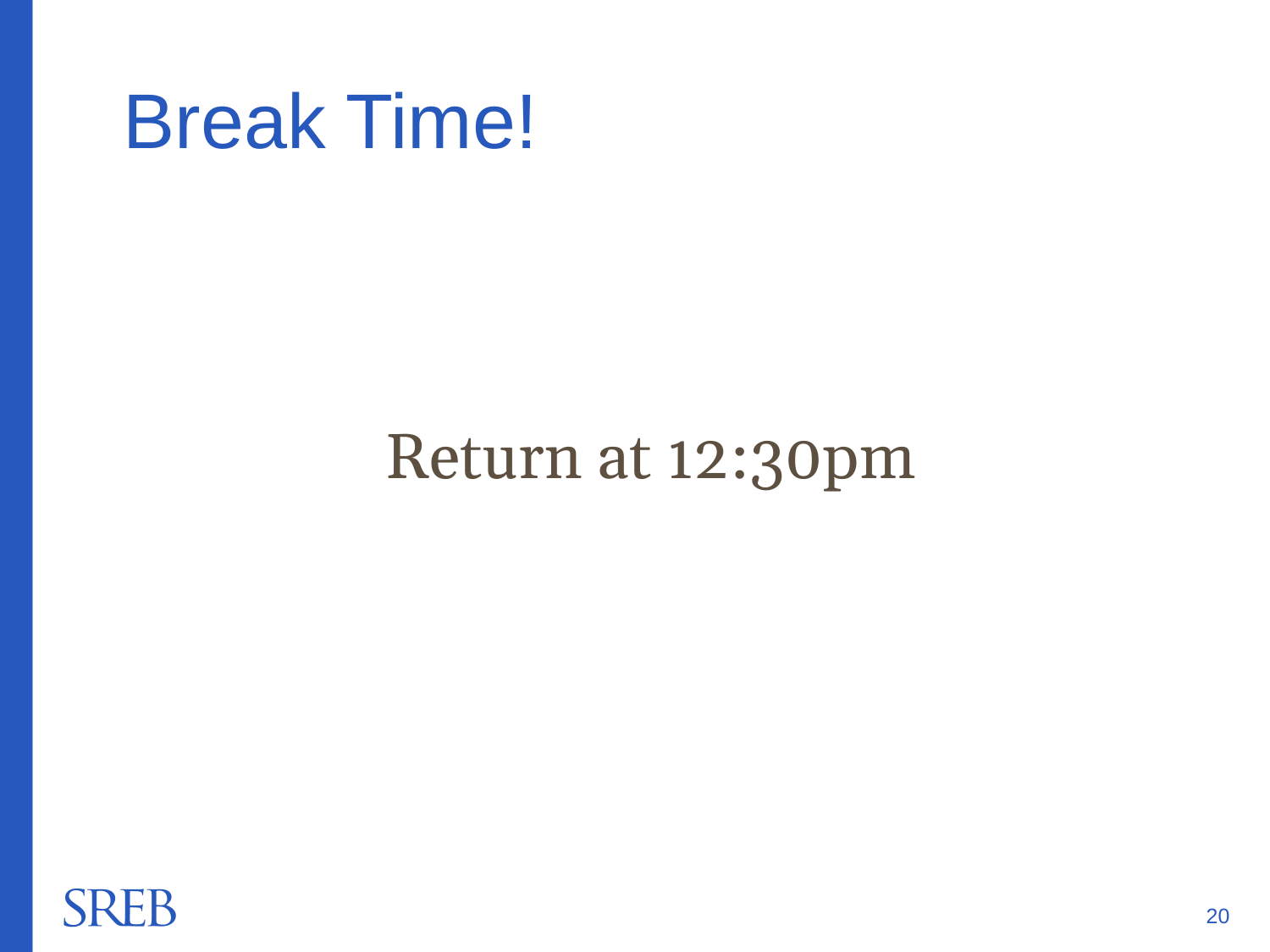

# Break Time!

Return at 12:30pm
20